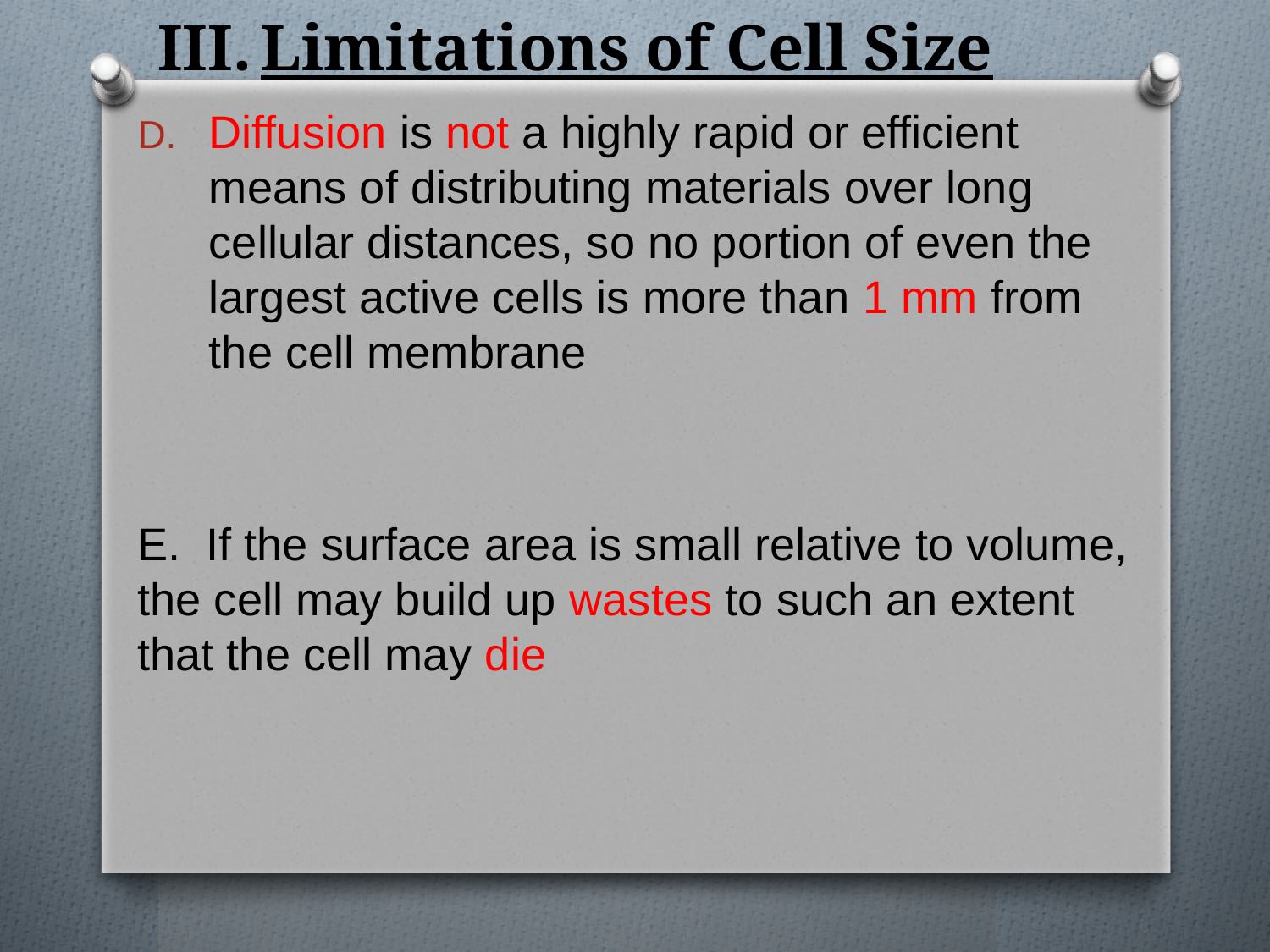

# III.	Limitations of Cell Size
Diffusion is not a highly rapid or efficient means of distributing materials over long cellular distances, so no portion of even the largest active cells is more than 1 mm from the cell membrane

E.  If the surface area is small relative to volume, the cell may build up wastes to such an extent that the cell may die